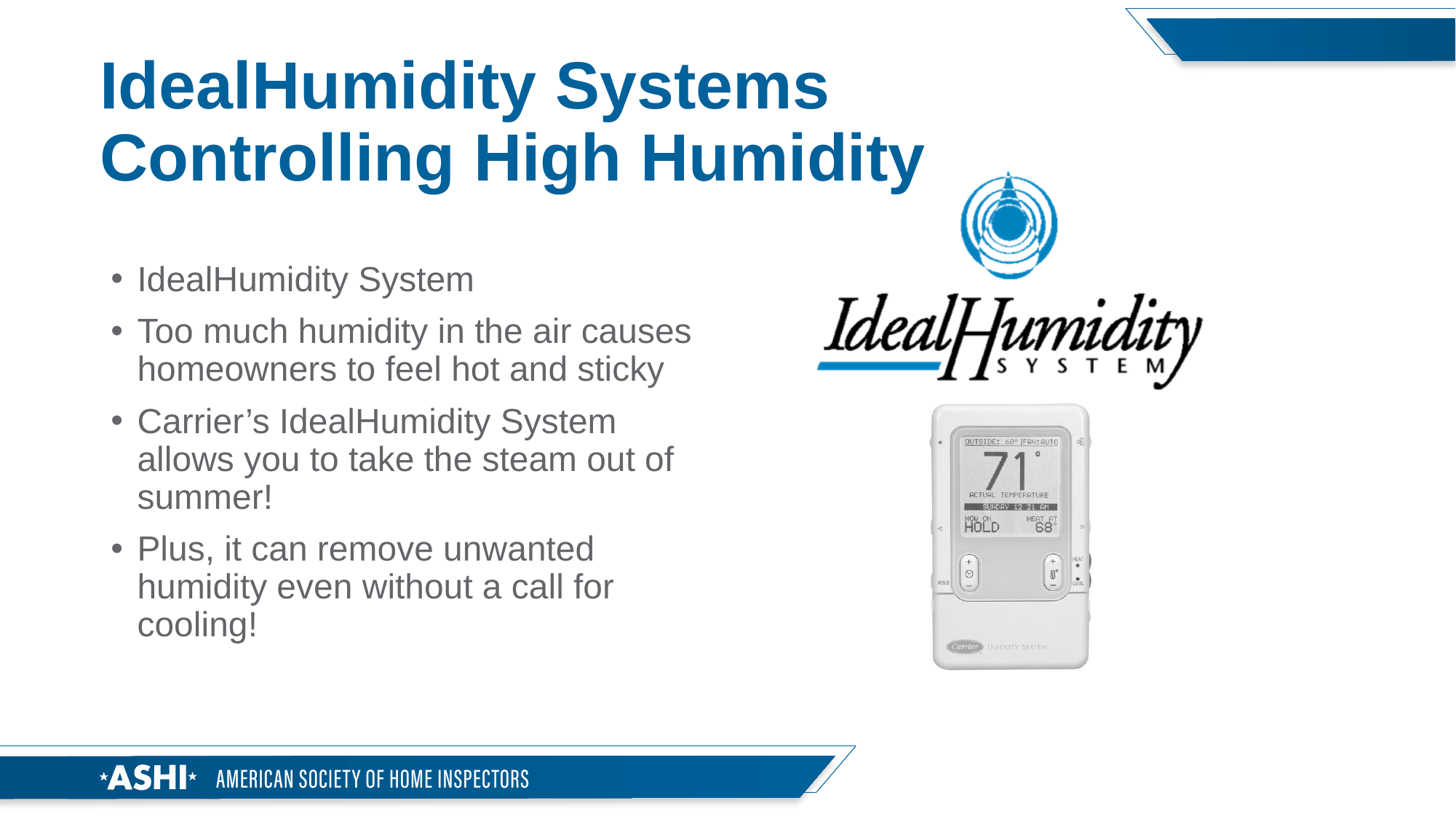

# IdealHumidity Systems Controlling High Humidity

IdealHumidity System
Too much humidity in the air causes homeowners to feel hot and sticky
Carrier’s IdealHumidity System allows you to take the steam out of summer!
Plus, it can remove unwanted humidity even without a call for cooling!